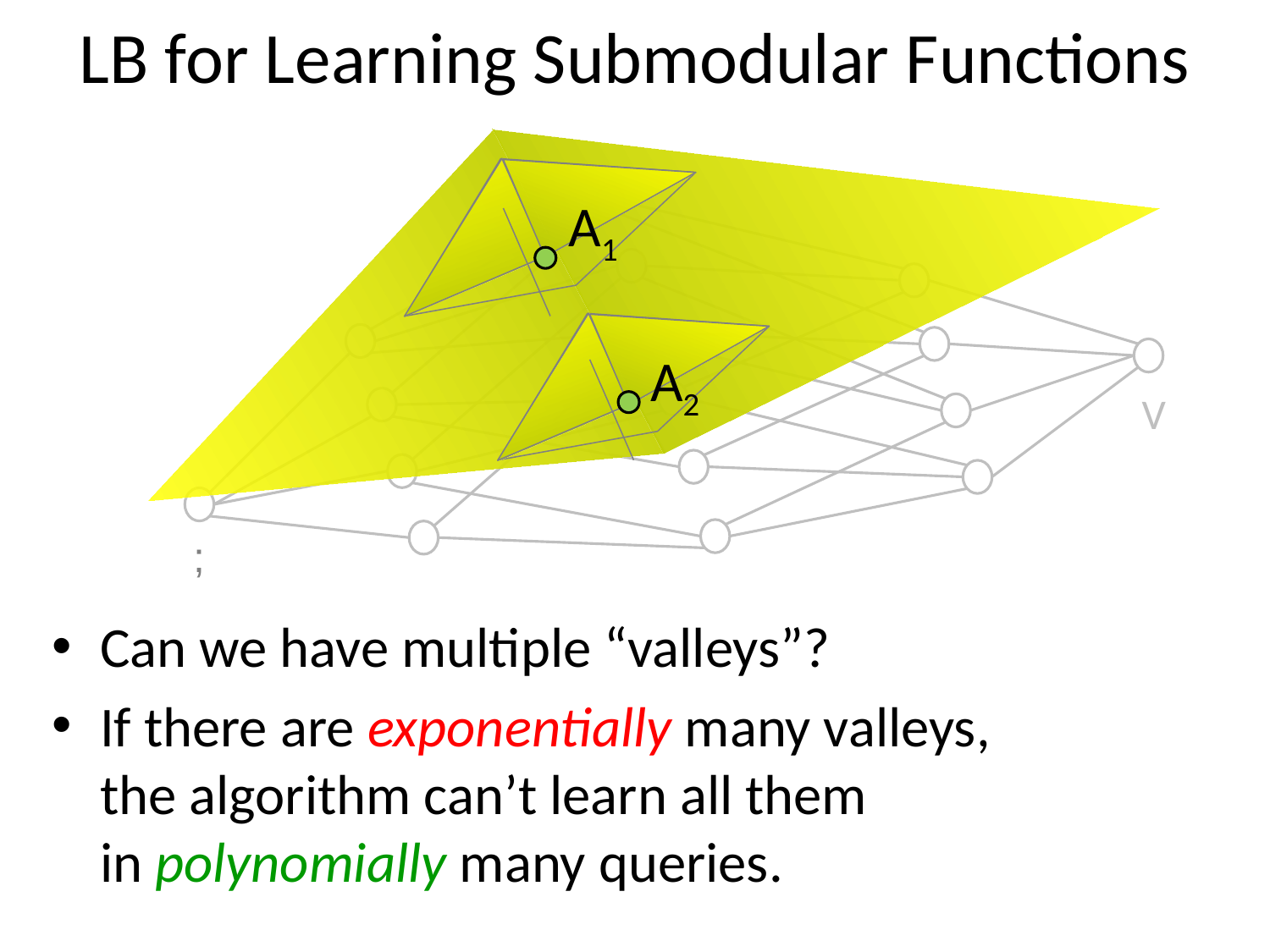

# LB for Learning Submodular Functions

A1

V
;

A2

Can we have multiple “valleys”?
If there are exponentially many valleys,
the algorithm can’t learn all them
in polynomially many queries.